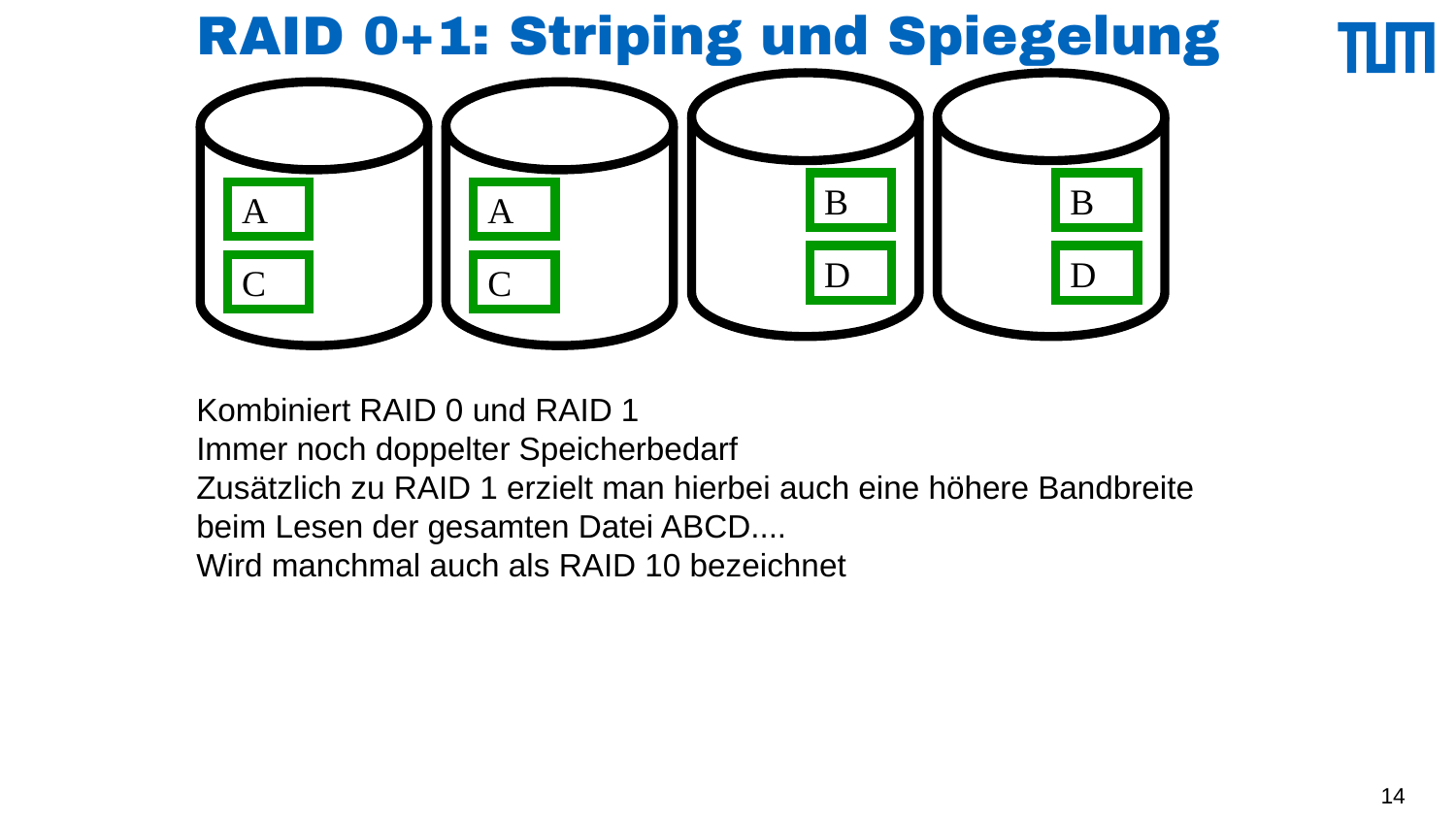

RAID 0+1: Striping und Spiegelung

B
B
A
A
D
D
C
C
Kombiniert RAID 0 und RAID 1
Immer noch doppelter Speicherbedarf
Zusätzlich zu RAID 1 erzielt man hierbei auch eine höhere Bandbreite beim Lesen der gesamten Datei ABCD....
Wird manchmal auch als RAID 10 bezeichnet
14